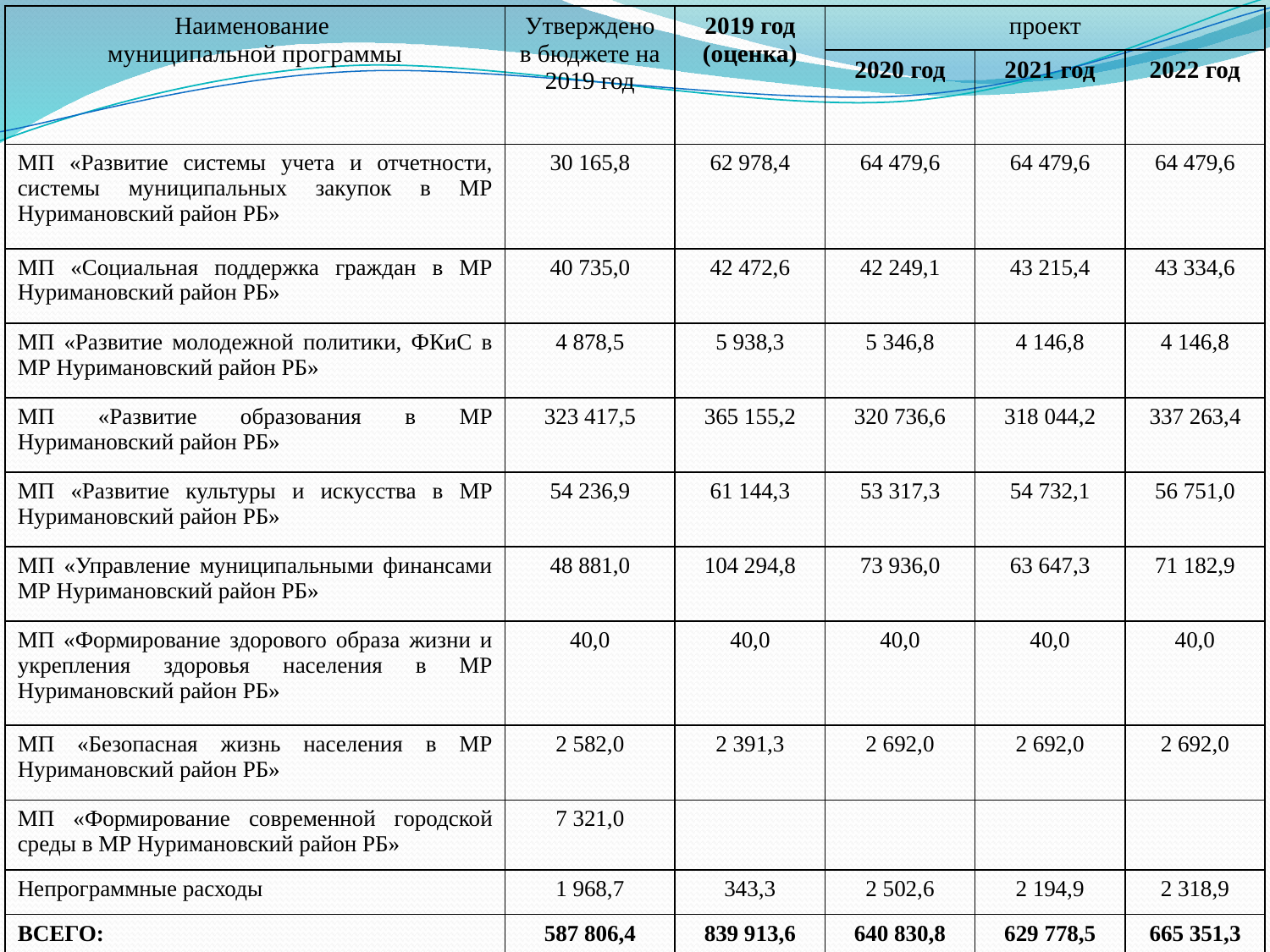

| Наименование муниципальной программы | Утверждено в бюджете на 2019 год | 2019 год (оценка) | проект |  |  |
| --- | --- | --- | --- | --- | --- |
|  |  |  | 2020 год | 2021 год | 2022 год |
| МП «Развитие системы учета и отчетности, системы муниципальных закупок в МР Нуримановский район РБ» | 30 165,8 | 62 978,4 | 64 479,6 | 64 479,6 | 64 479,6 |
| МП «Социальная поддержка граждан в МР Нуримановский район РБ» | 40 735,0 | 42 472,6 | 42 249,1 | 43 215,4 | 43 334,6 |
| МП «Развитие молодежной политики, ФКиС в МР Нуримановский район РБ» | 4 878,5 | 5 938,3 | 5 346,8 | 4 146,8 | 4 146,8 |
| МП «Развитие образования в МР Нуримановский район РБ» | 323 417,5 | 365 155,2 | 320 736,6 | 318 044,2 | 337 263,4 |
| МП «Развитие культуры и искусства в МР Нуримановский район РБ» | 54 236,9 | 61 144,3 | 53 317,3 | 54 732,1 | 56 751,0 |
| МП «Управление муниципальными финансами МР Нуримановский район РБ» | 48 881,0 | 104 294,8 | 73 936,0 | 63 647,3 | 71 182,9 |
| МП «Формирование здорового образа жизни и укрепления здоровья населения в МР Нуримановский район РБ» | 40,0 | 40,0 | 40,0 | 40,0 | 40,0 |
| МП «Безопасная жизнь населения в МР Нуримановский район РБ» | 2 582,0 | 2 391,3 | 2 692,0 | 2 692,0 | 2 692,0 |
| МП «Формирование современной городской среды в МР Нуримановский район РБ» | 7 321,0 |  |  |  |  |
| Непрограммные расходы | 1 968,7 | 343,3 | 2 502,6 | 2 194,9 | 2 318,9 |
| ВСЕГО: | 587 806,4 | 839 913,6 | 640 830,8 | 629 778,5 | 665 351,3 |